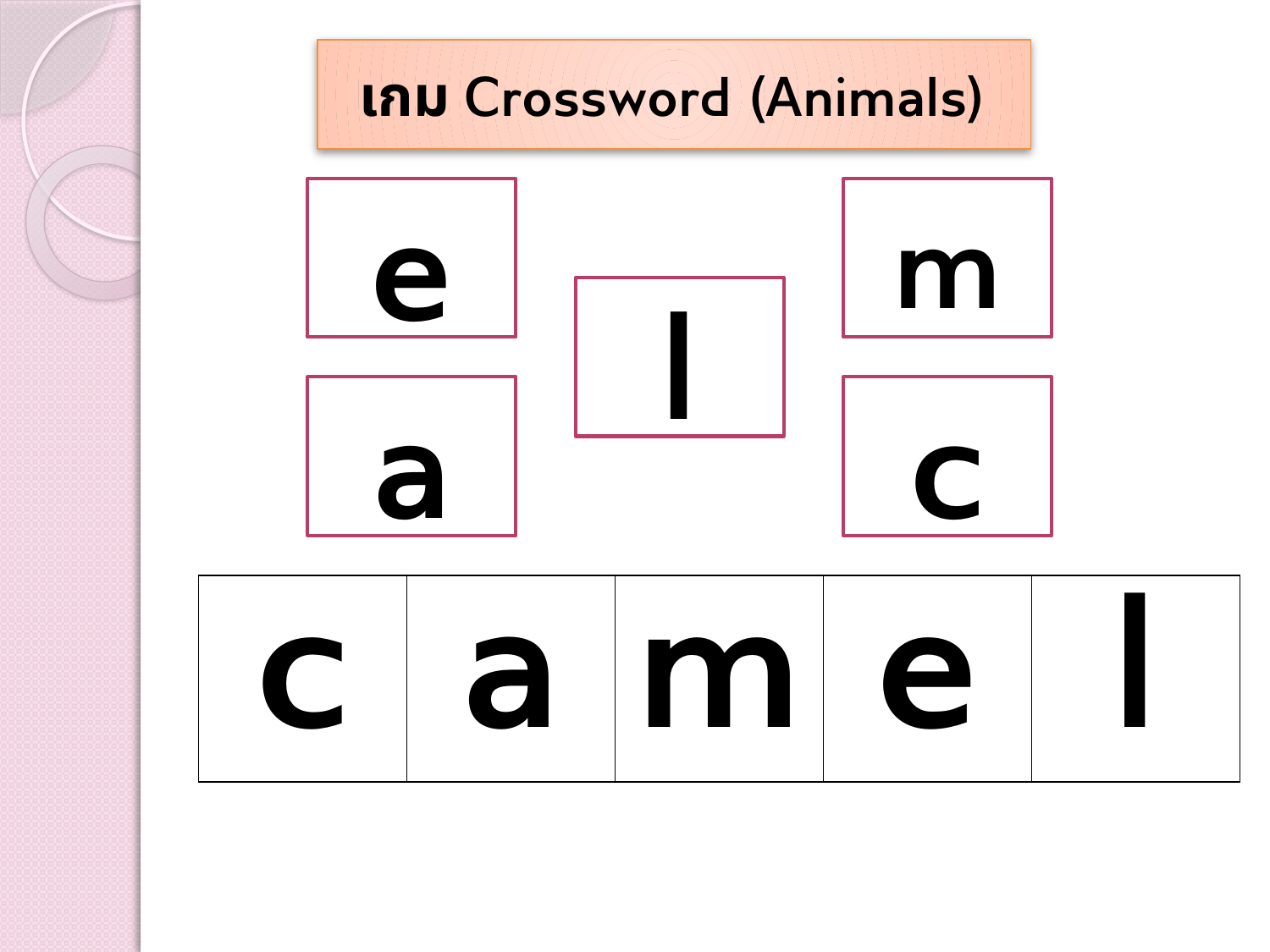

# เกม Crossword (Animals)
e
m
l
a
c
| c | a | m | e | l |
| --- | --- | --- | --- | --- |